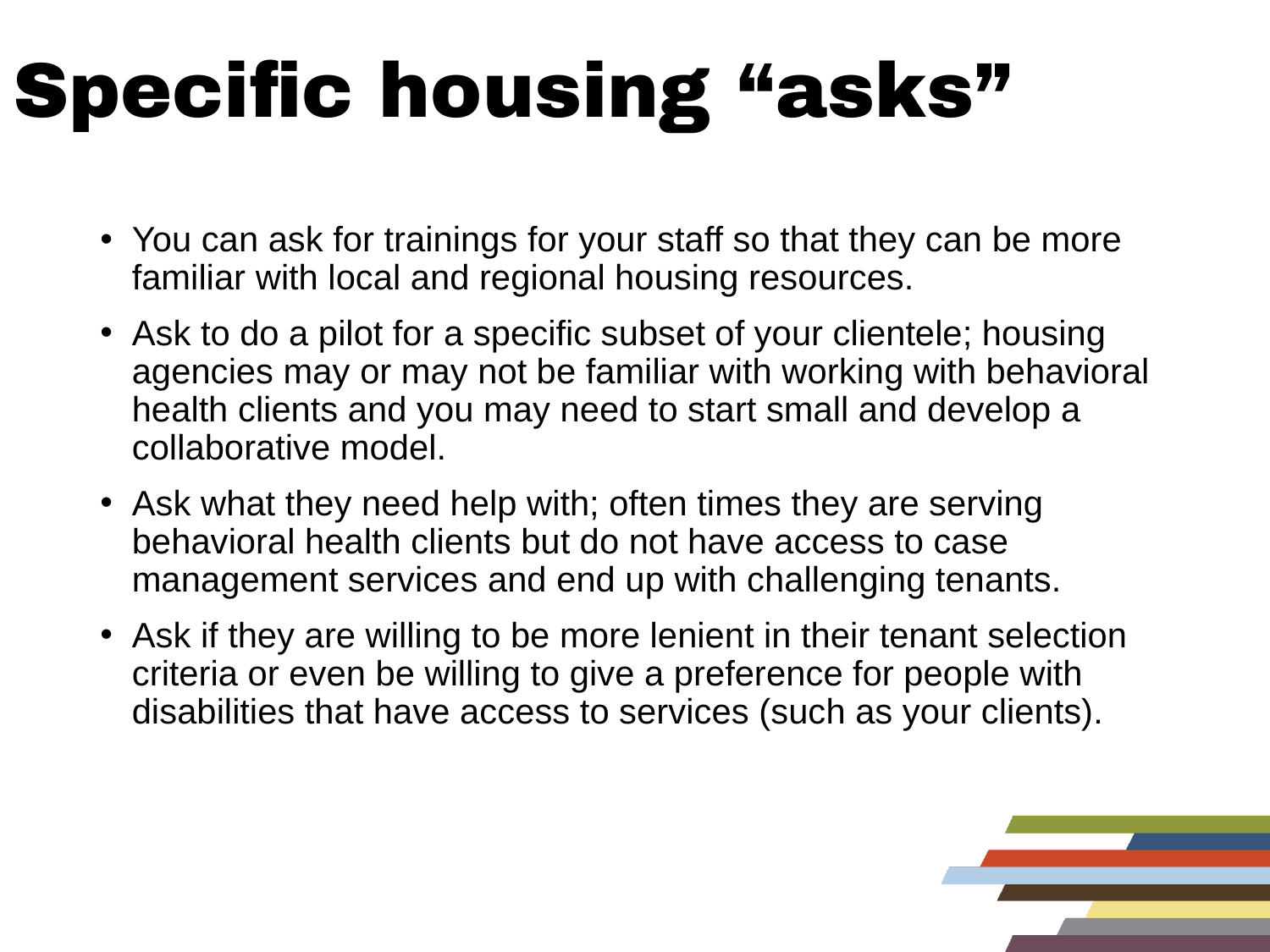

# Specific housing “asks”
You can ask for trainings for your staff so that they can be more familiar with local and regional housing resources.
Ask to do a pilot for a specific subset of your clientele; housing agencies may or may not be familiar with working with behavioral health clients and you may need to start small and develop a collaborative model.
Ask what they need help with; often times they are serving behavioral health clients but do not have access to case management services and end up with challenging tenants.
Ask if they are willing to be more lenient in their tenant selection criteria or even be willing to give a preference for people with disabilities that have access to services (such as your clients).